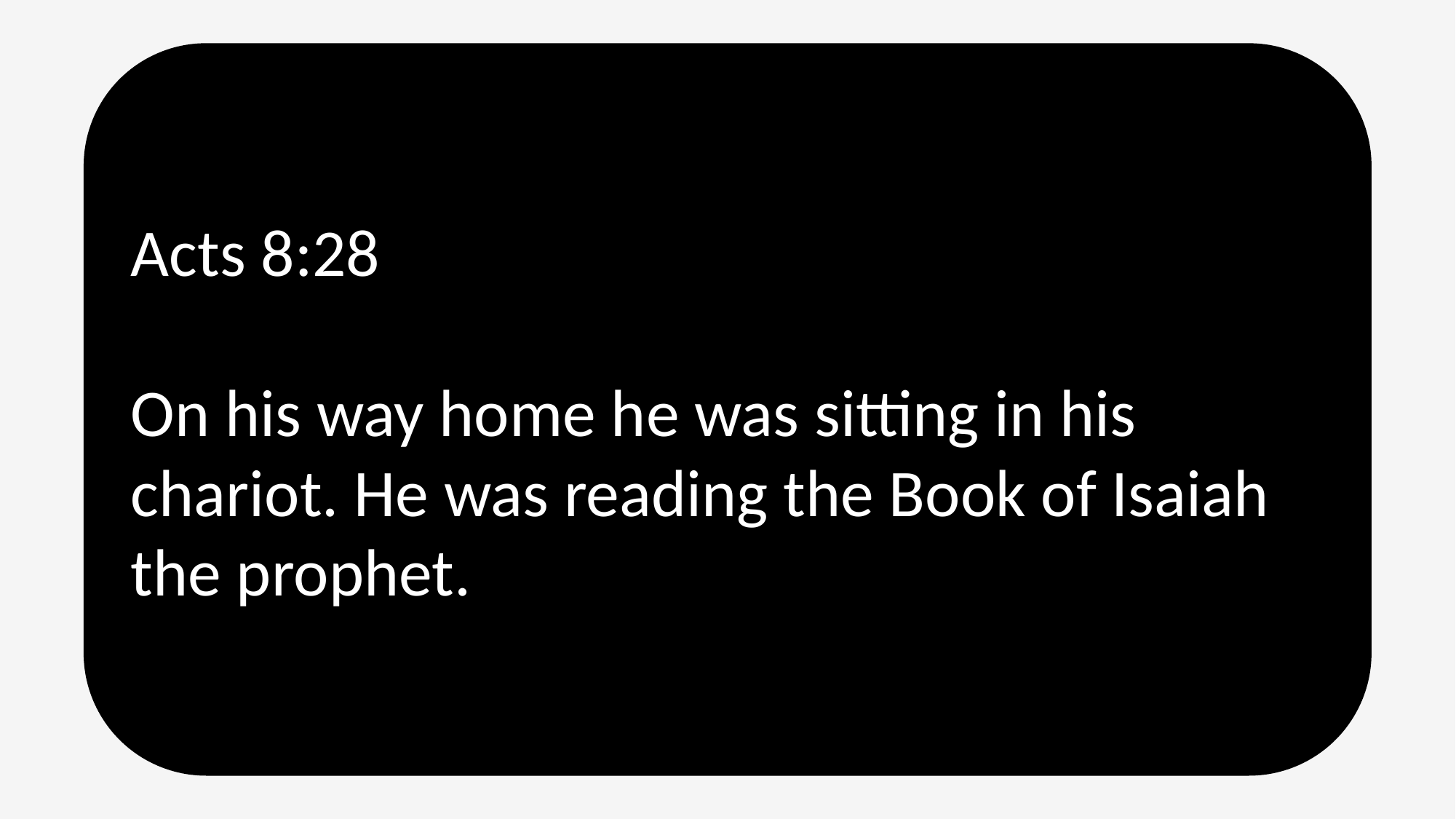

Acts 8:28

On his way home he was sitting in his chariot. He was reading the Book of Isaiah the prophet.